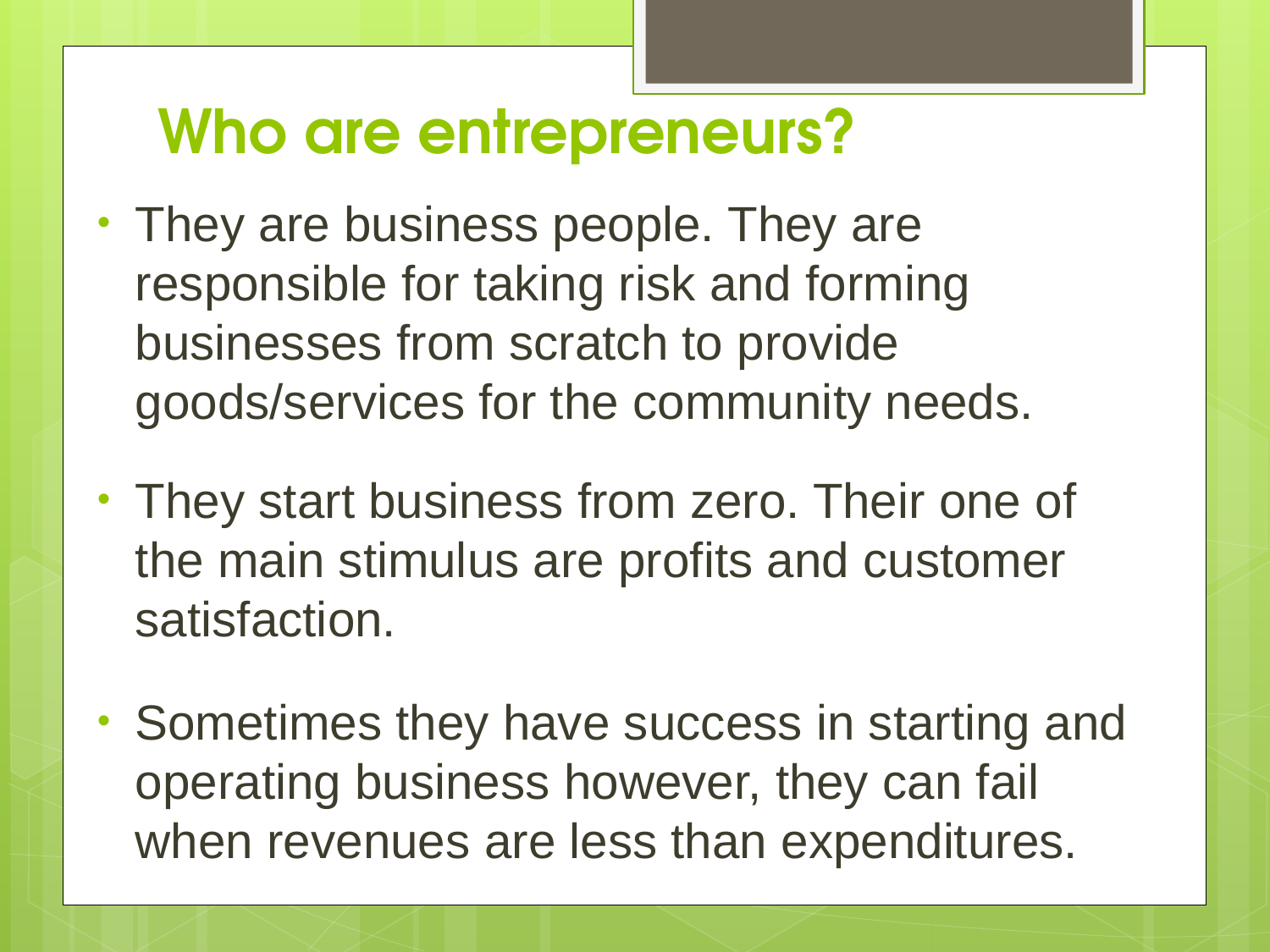

# Who are entrepreneurs?
They are business people. They are responsible for taking risk and forming businesses from scratch to provide goods/services for the community needs.

They start business from zero. Their one of the main stimulus are profits and customer satisfaction.

Sometimes they have success in starting and operating business however, they can fail when revenues are less than expenditures.